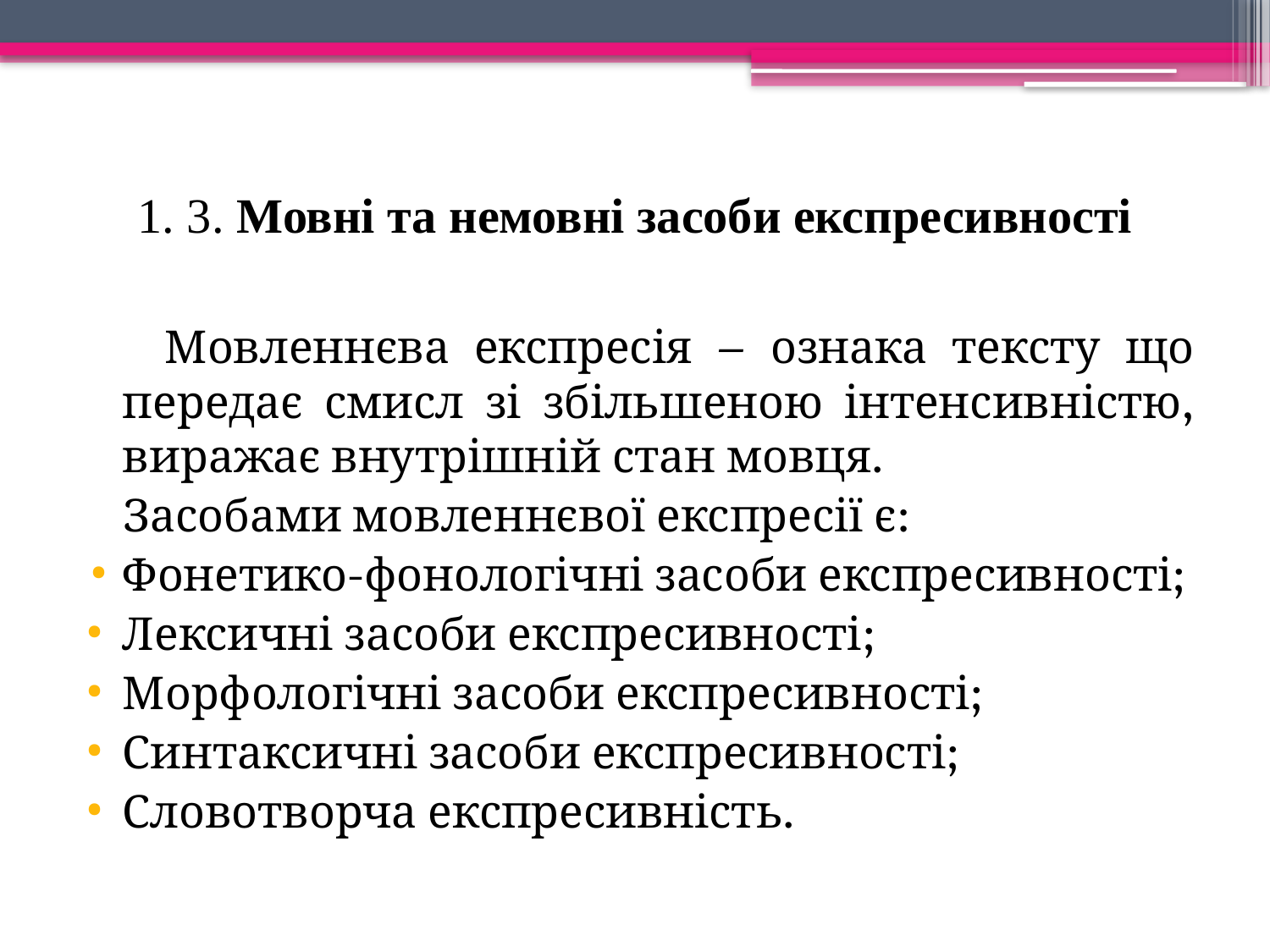

# 1. 3. Мовні та немовні засоби експресивності
   Мовленнєва експресія – ознака тексту що передає смисл зі збільшеною інтенсивністю, виражає внутрішній стан мовця.
   Засобами мовленнєвої експресії є:
Фонетико-фонологічні засоби експресивності;
Лексичні засоби експресивності;
Морфологічні засоби експресивності;
Синтаксичні засоби експресивності;
Словотворча експресивність.